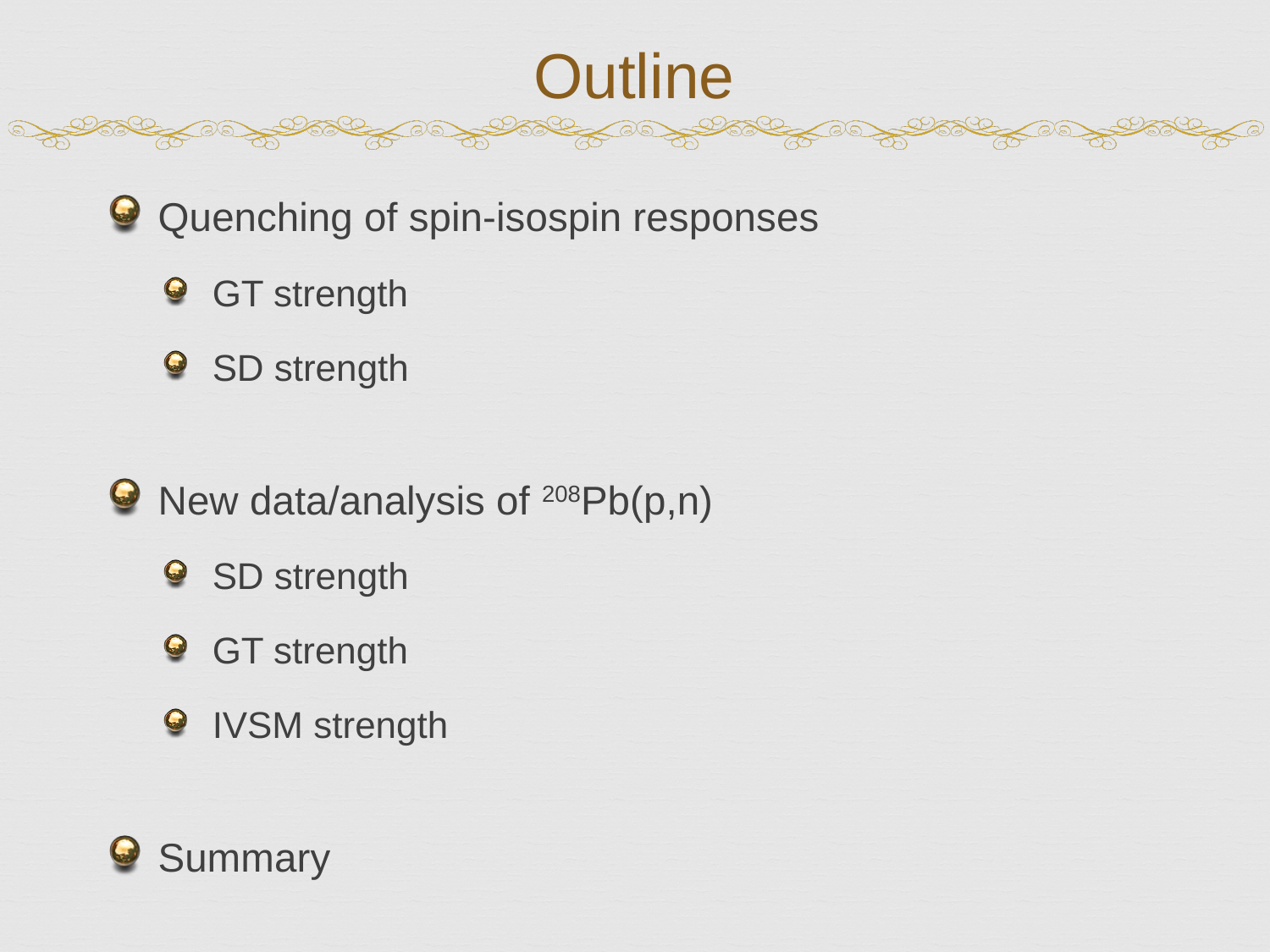

# Outline
Quenching of spin-isospin responses
GT strength
SD strength

New data/analysis of 208Pb(p,n)
SD strength
GT strength
IVSM strength

Summary